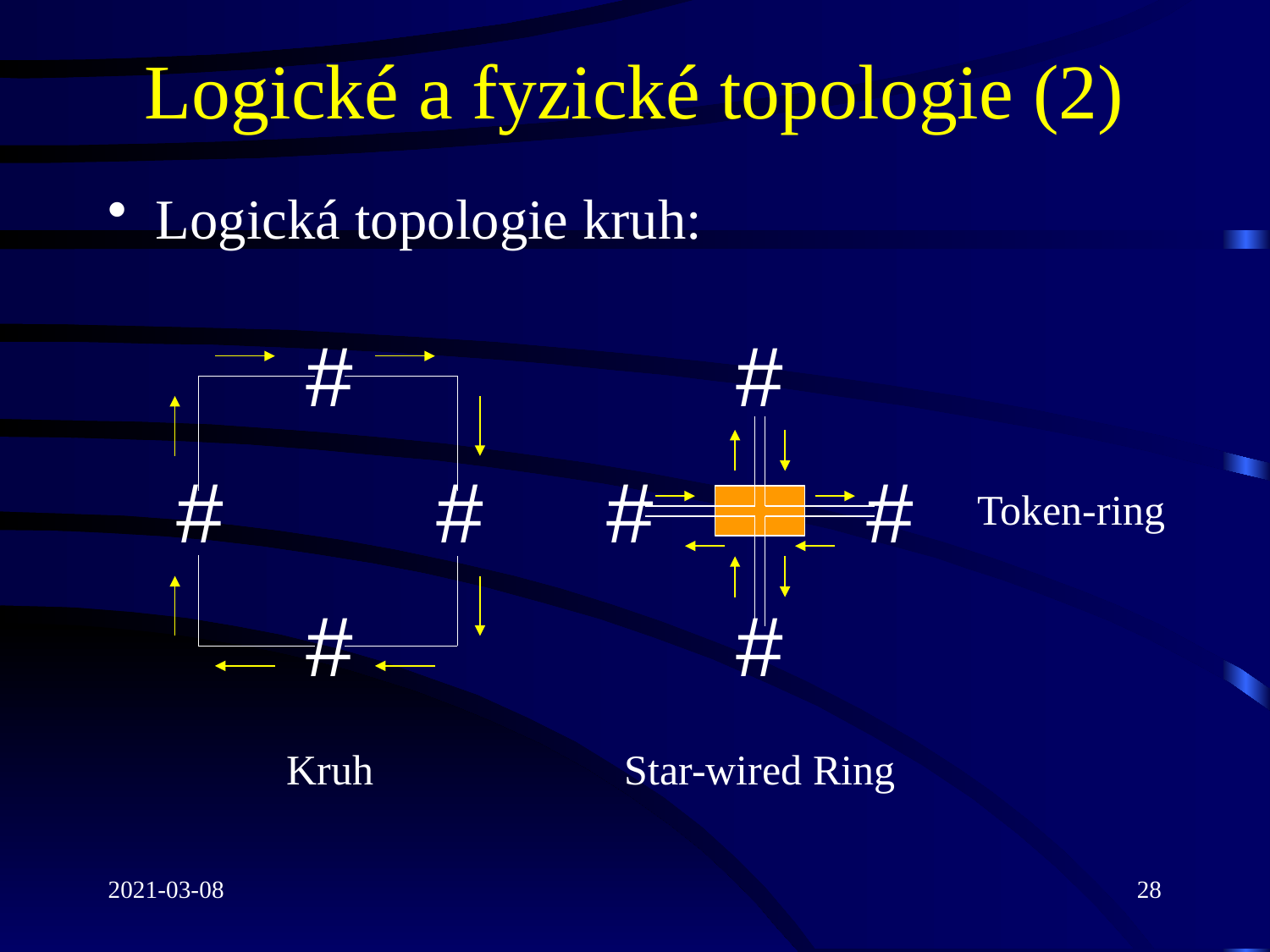

# Logické a fyzické topologie (2)
Logická topologie kruh:
#
#
#
#
#
#
Token-ring

#
#
Kruh
Star-wired Ring
2021-03-08
28